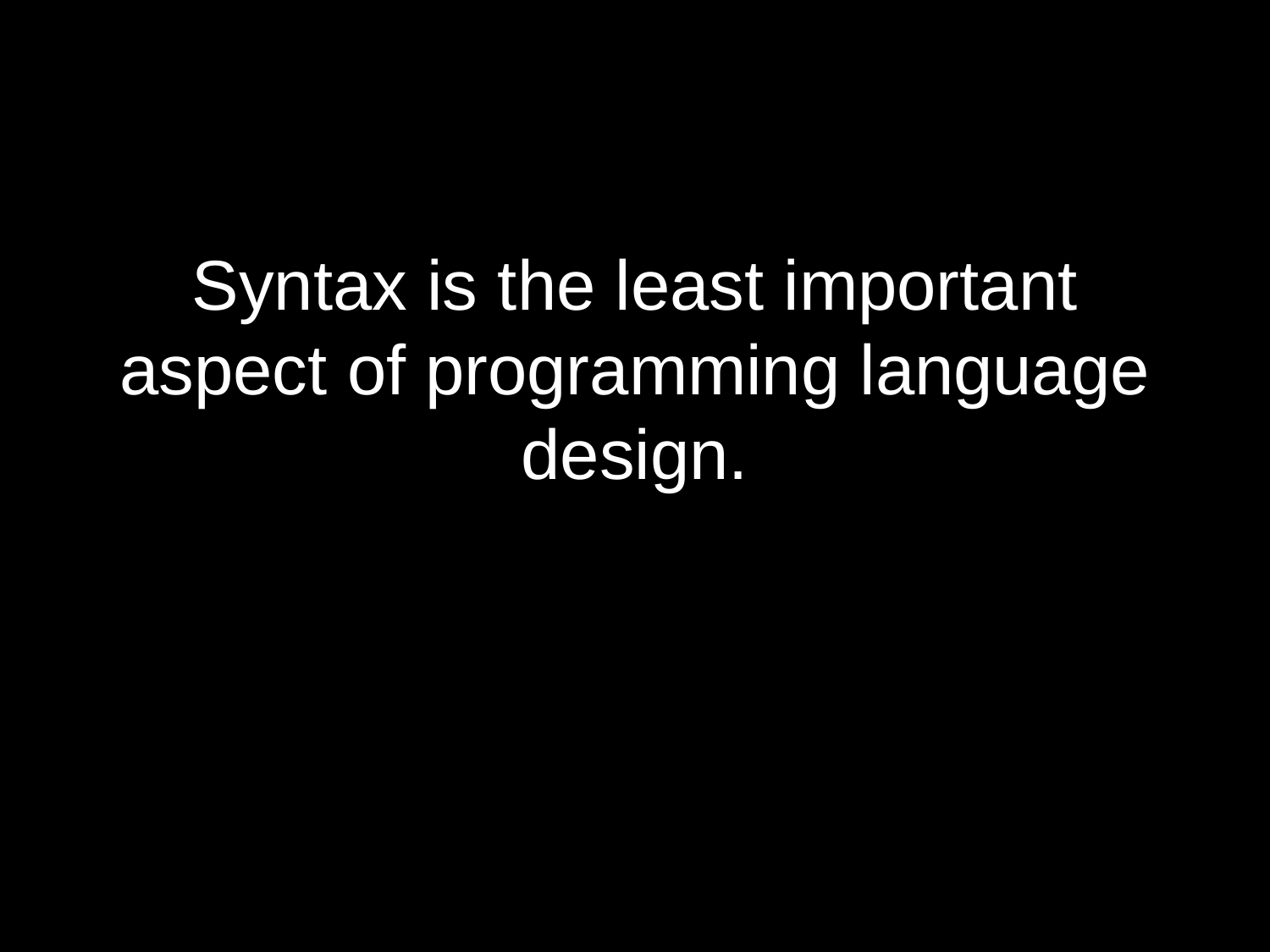

# Syntax is the least important aspect of programming language design.